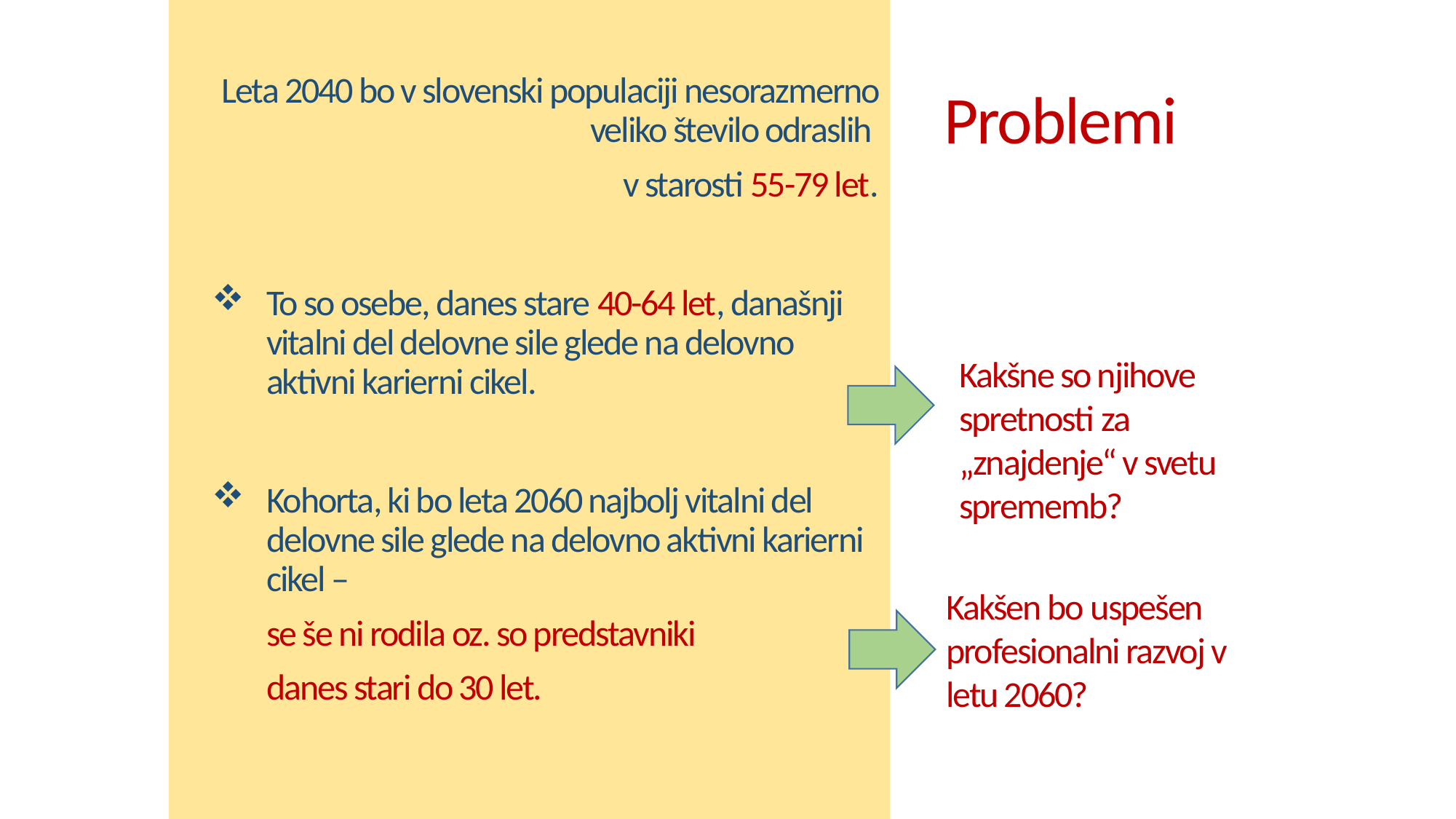

Leta 2040 bo v slovenski populaciji nesorazmerno veliko število odraslih
v starosti 55-79 let.

To so osebe, danes stare 40-64 let, današnji vitalni del delovne sile glede na delovno aktivni karierni cikel.

Kohorta, ki bo leta 2060 najbolj vitalni del delovne sile glede na delovno aktivni karierni cikel –
se še ni rodila oz. so predstavniki
danes stari do 30 let.
# Problemi
Kakšne so njihove spretnosti za „znajdenje“ v svetu sprememb?

Kakšen bo uspešen profesionalni razvoj v letu 2060?